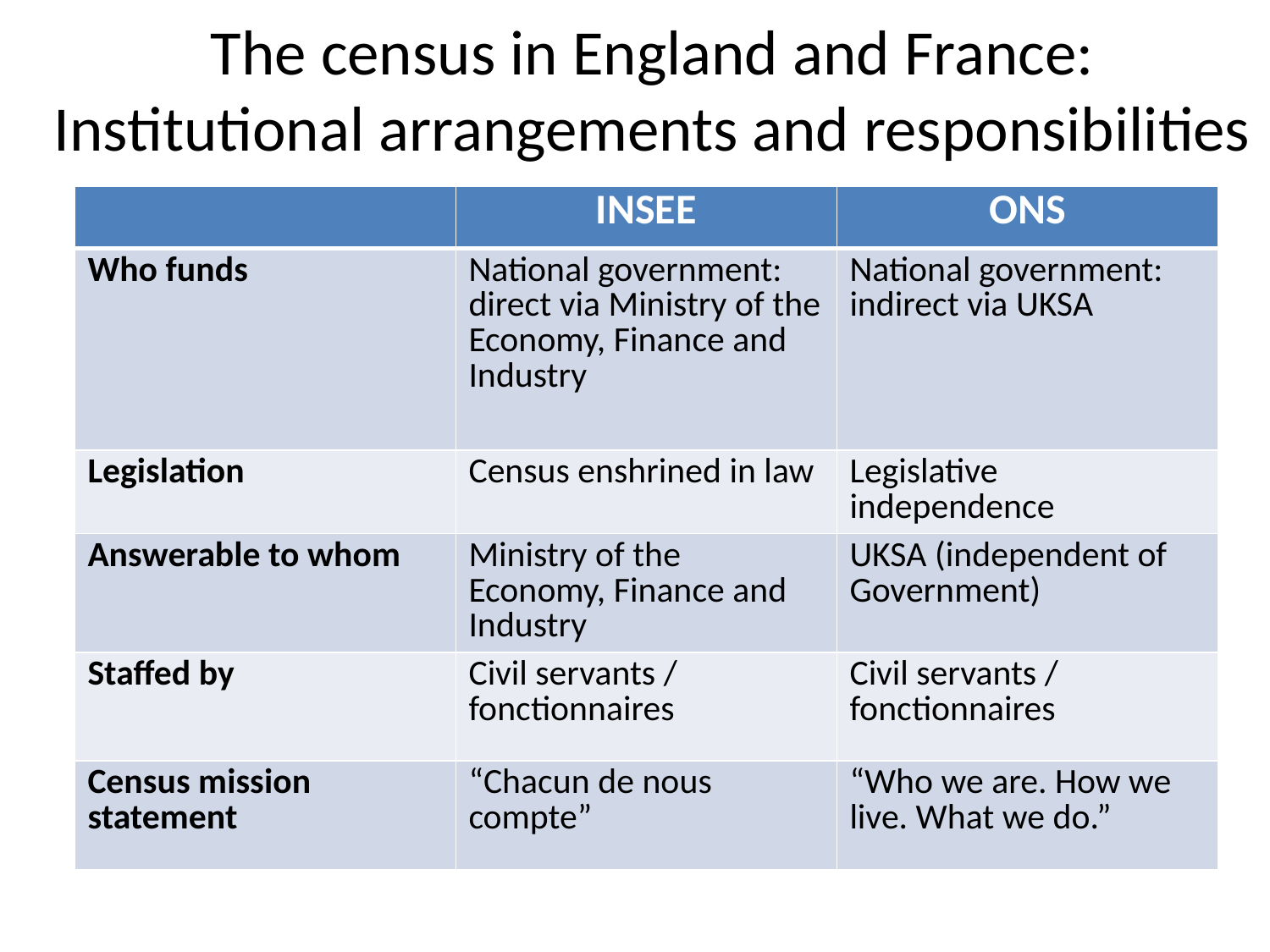

# The census in England and France: Institutional arrangements and responsibilities
|  | INSEE | ONS |
| --- | --- | --- |
| Who funds | National government: direct via Ministry of the Economy, Finance and Industry | National government: indirect via UKSA |
| Legislation | Census enshrined in law | Legislative independence |
| Answerable to whom | Ministry of the Economy, Finance and Industry | UKSA (independent of Government) |
| Staffed by | Civil servants / fonctionnaires | Civil servants / fonctionnaires |
| Census mission statement | “Chacun de nous compte” | “Who we are. How we live. What we do.” |